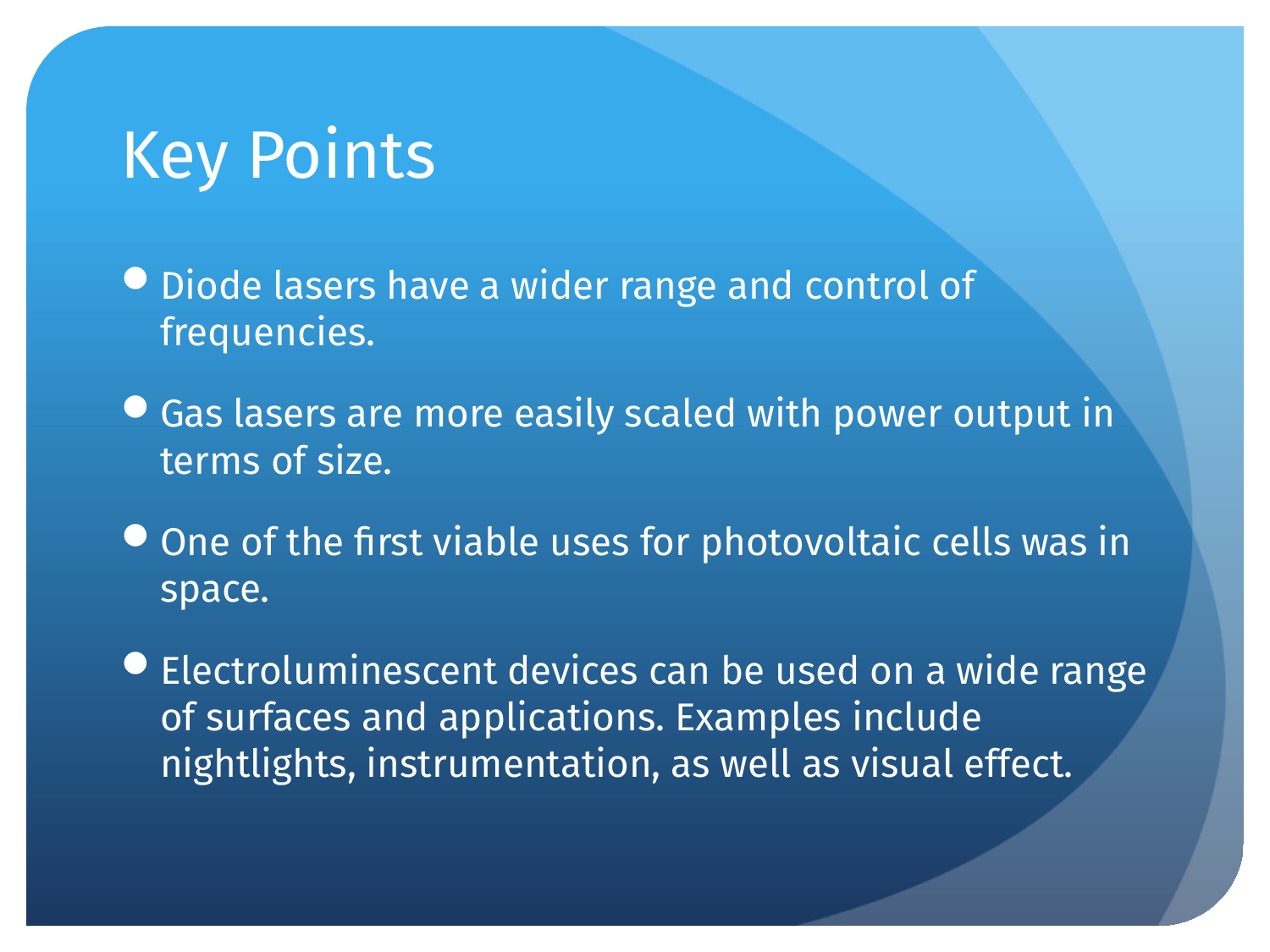

# Key Points
Diode lasers have a wider range and control of frequencies.
Gas lasers are more easily scaled with power output in terms of size.
One of the first viable uses for photovoltaic cells was in space.
Electroluminescent devices can be used on a wide range of surfaces and applications. Examples include nightlights, instrumentation, as well as visual effect.